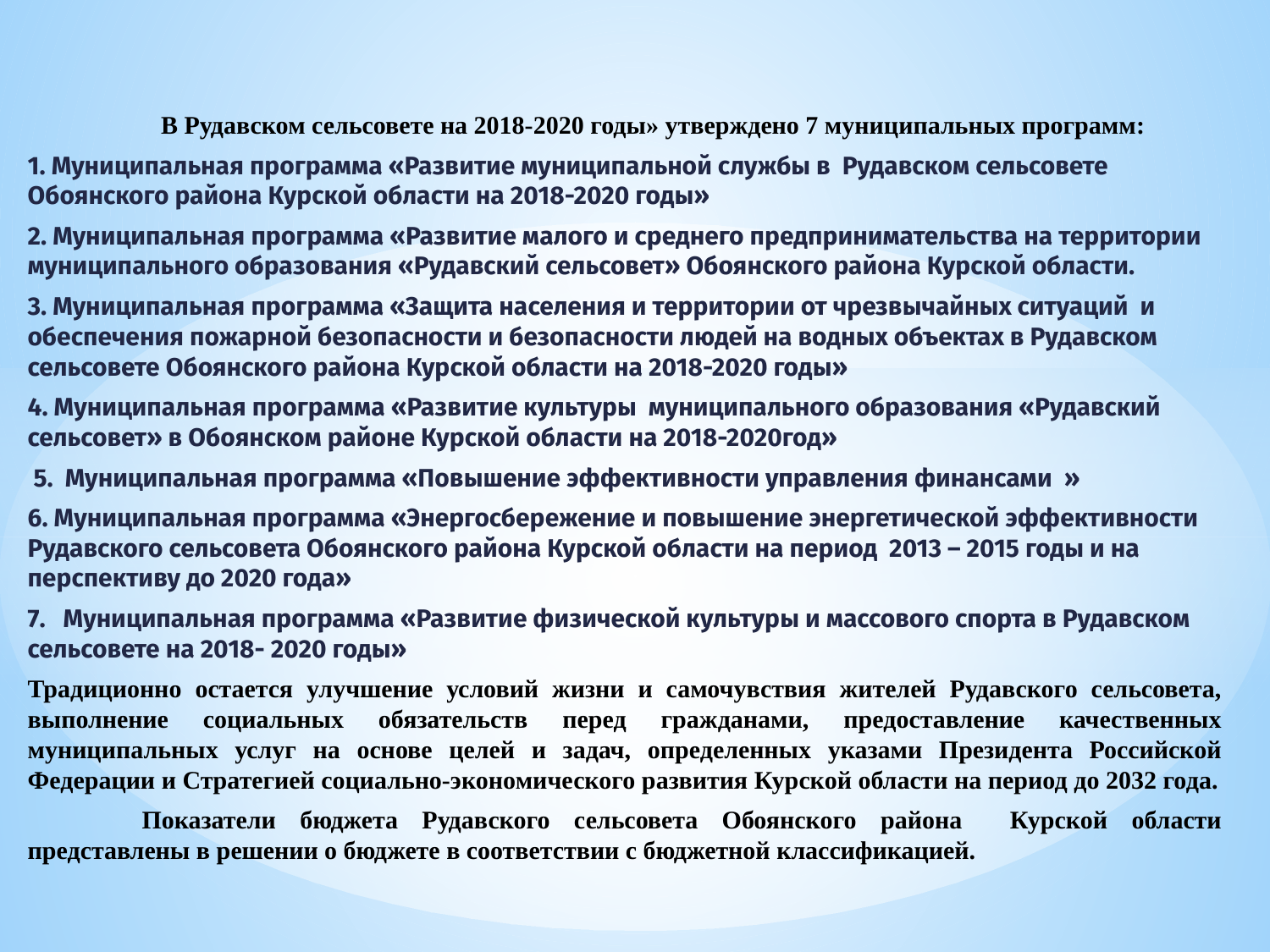

В Рудавском сельсовете на 2018-2020 годы» утверждено 7 муниципальных программ:
1. Муниципальная программа «Развитие муниципальной службы в  Рудавском сельсовете Обоянского района Курской области на 2018-2020 годы»
2. Муниципальная программа «Развитие малого и среднего предпринимательства на территории муниципального образования «Рудавский сельсовет» Обоянского района Курской области.
3. Муниципальная программа «Защита населения и территории от чрезвычайных ситуаций  и обеспечения пожарной безопасности и безопасности людей на водных объектах в Рудавском сельсовете Обоянского района Курской области на 2018-2020 годы»
4. Муниципальная программа «Развитие культуры  муниципального образования «Рудавский сельсовет» в Обоянском районе Курской области на 2018-2020год»
 5.  Муниципальная программа «Повышение эффективности управления финансами  »
6. Муниципальная программа «Энергосбережение и повышение энергетической эффективности Рудавского сельсовета Обоянского района Курской области на период  2013 – 2015 годы и на перспективу до 2020 года»
7.   Муниципальная программа «Развитие физической культуры и массового спорта в Рудавском сельсовете на 2018- 2020 годы»
Традиционно остается улучшение условий жизни и самочувствия жителей Рудавского сельсовета, выполнение социальных обязательств перед гражданами, предоставление качественных муниципальных услуг на основе целей и задач, определенных указами Президента Российской Федерации и Стратегией социально-экономического развития Курской области на период до 2032 года.
	Показатели бюджета Рудавского сельсовета Обоянского района  Курской области представлены в решении о бюджете в соответствии с бюджетной классификацией.